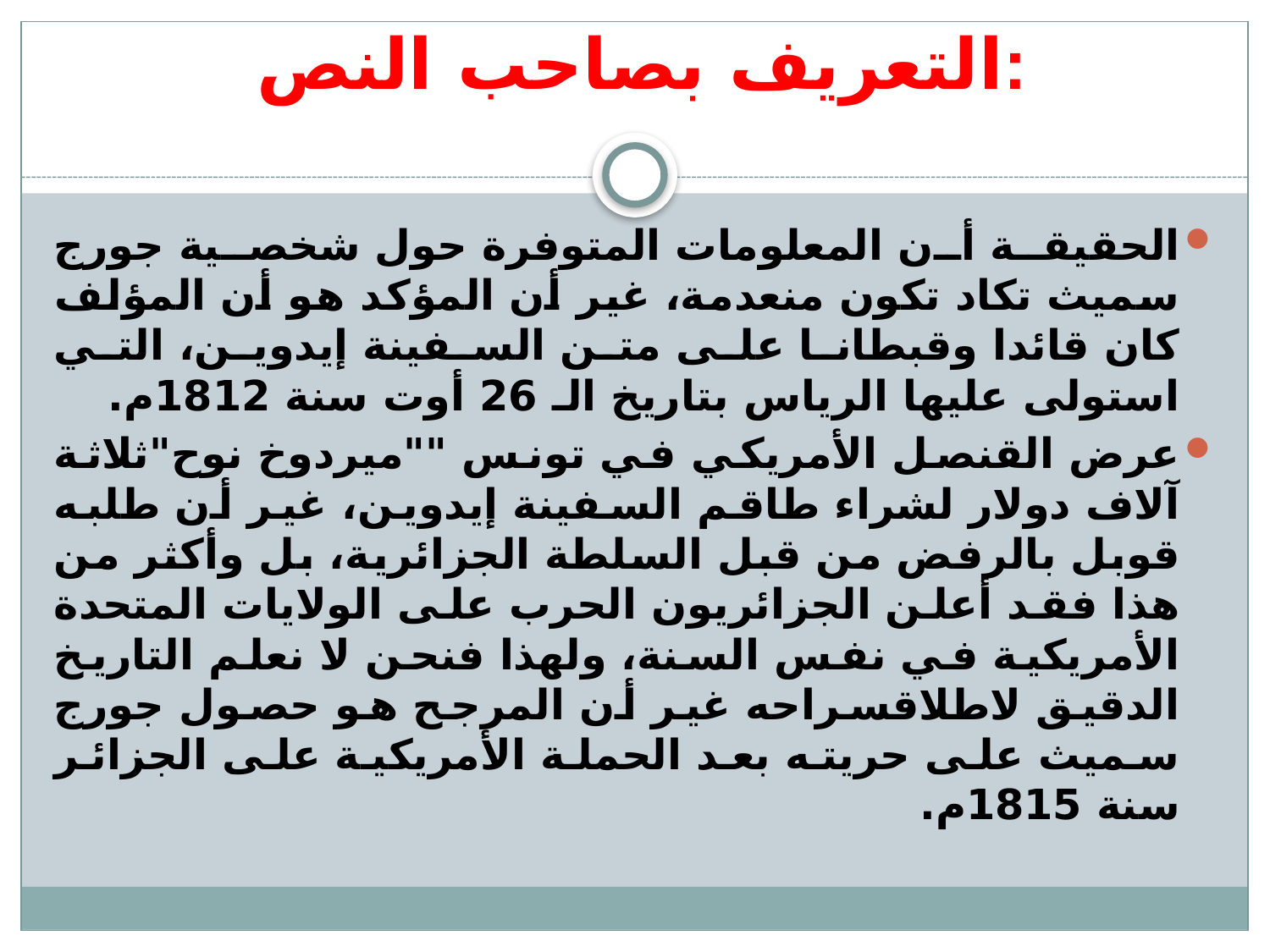

# التعريف بصاحب النص:
الحقيقة أن المعلومات المتوفرة حول شخصية جورج سميث تكاد تكون منعدمة، غير أن المؤكد هو أن المؤلف كان قائدا وقبطانا على متن السفينة إيدوين، التي استولى عليها الرياس بتاريخ الـ 26 أوت سنة 1812م.
عرض القنصل الأمريكي في تونس ""ميردوخ نوح"ثلاثة آلاف دولار لشراء طاقم السفينة إيدوين، غير أن طلبه قوبل بالرفض من قبل السلطة الجزائرية، بل وأكثر من هذا فقد أعلن الجزائريون الحرب على الولايات المتحدة الأمريكية في نفس السنة، ولهذا فنحن لا نعلم التاريخ الدقيق لاطلاقسراحه غير أن المرجح هو حصول جورج سميث على حريته بعد الحملة الأمريكية على الجزائر سنة 1815م.